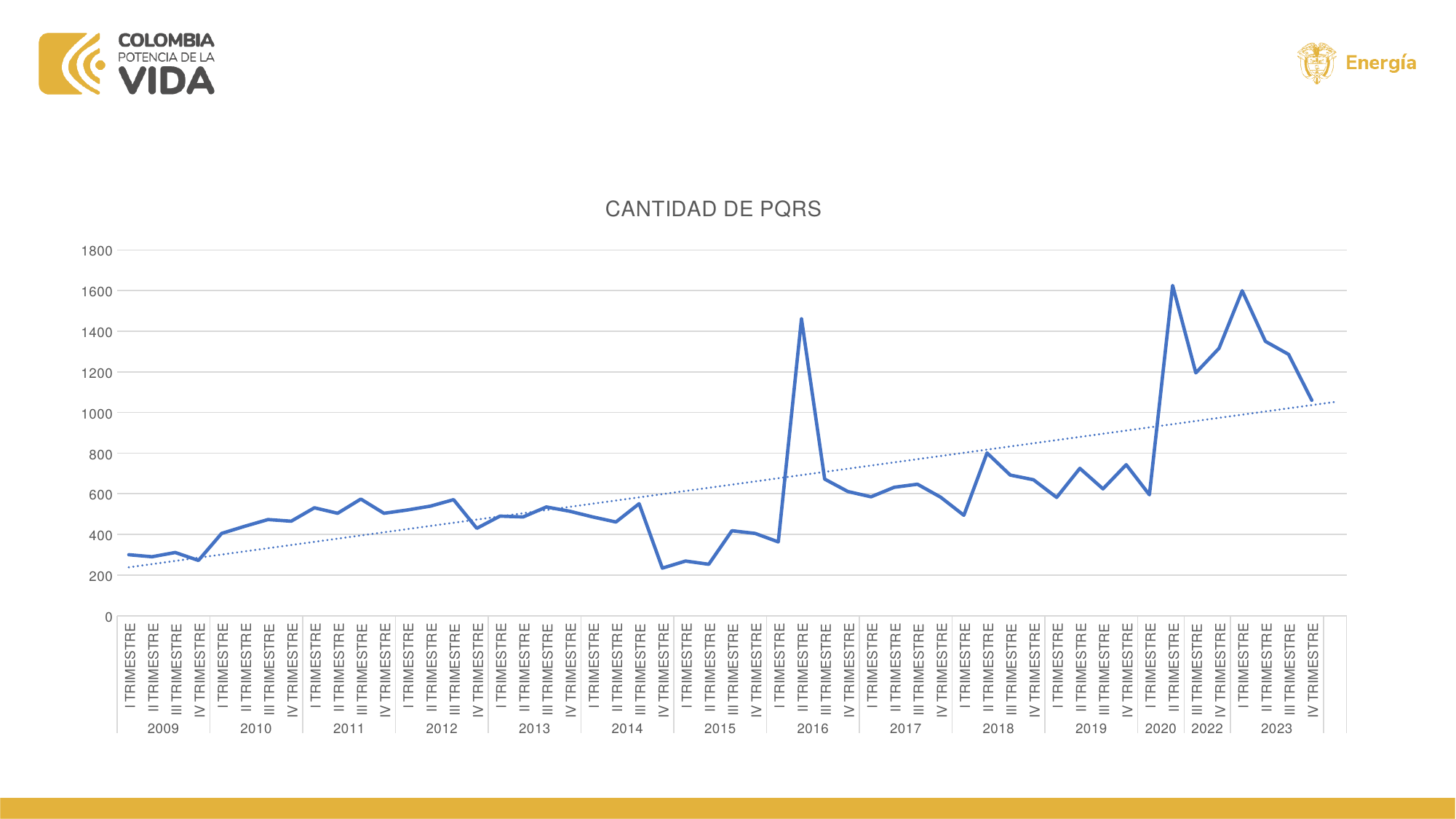

### Chart:

| Category |  CANTIDAD DE PQRS  |
|---|---|
| I TRIMESTRE  | 300.0 |
| II TRIMESTRE  | 290.0 |
| III TRIMESTRE  | 311.0 |
| IV TRIMESTRE  | 272.0 |
| I TRIMESTRE  | 405.0 |
| II TRIMESTRE  | 440.0 |
| III TRIMESTRE  | 473.0 |
| IV TRIMESTRE  | 465.0 |
| I TRIMESTRE  | 531.0 |
| II TRIMESTRE  | 504.0 |
| III TRIMESTRE  | 574.0 |
| IV TRIMESTRE  | 504.0 |
| I TRIMESTRE  | 520.0 |
| II TRIMESTRE  | 539.0 |
| III TRIMESTRE  | 571.0 |
| IV TRIMESTRE  | 430.0 |
| I TRIMESTRE  | 490.0 |
| II TRIMESTRE  | 486.0 |
| III TRIMESTRE  | 535.0 |
| IV TRIMESTRE  | 514.0 |
| I TRIMESTRE  | 486.0 |
| II TRIMESTRE  | 461.0 |
| III TRIMESTRE  | 551.0 |
| IV TRIMESTRE  | 234.0 |
| I TRIMESTRE  | 269.0 |
| II TRIMESTRE  | 253.0 |
| III TRIMESTRE  | 418.0 |
| IV TRIMESTRE  | 405.0 |
| I TRIMESTRE  | 363.0 |
| II TRIMESTRE  | 1461.0 |
| III TRIMESTRE  | 672.0 |
| IV TRIMESTRE  | 611.0 |
| I TRIMESTRE  | 585.0 |
| II TRIMESTRE  | 632.0 |
| III TRIMESTRE  | 647.0 |
| IV TRIMESTRE  | 583.0 |
| I TRIMESTRE  | 494.0 |
| II TRIMESTRE  | 801.0 |
| III TRIMESTRE  | 692.0 |
| IV TRIMESTRE  | 669.0 |
| I TRIMESTRE  | 582.0 |
| II TRIMESTRE  | 725.0 |
| III TRIMESTRE  | 624.0 |
| IV TRIMESTRE  | 743.0 |
| I TRIMESTRE  | 595.0 |
| II TRIMESTRE  | 1625.0 |
| III TRIMESTRE  | 1195.0 |
| IV TRIMESTRE  | 1316.0 |
| I TRIMESTRE  | 1599.0 |
| II TRIMESTRE  | 1350.0 |
| III TRIMESTRE  | 1286.0 |
| IV TRIMESTRE  | 1060.0 |